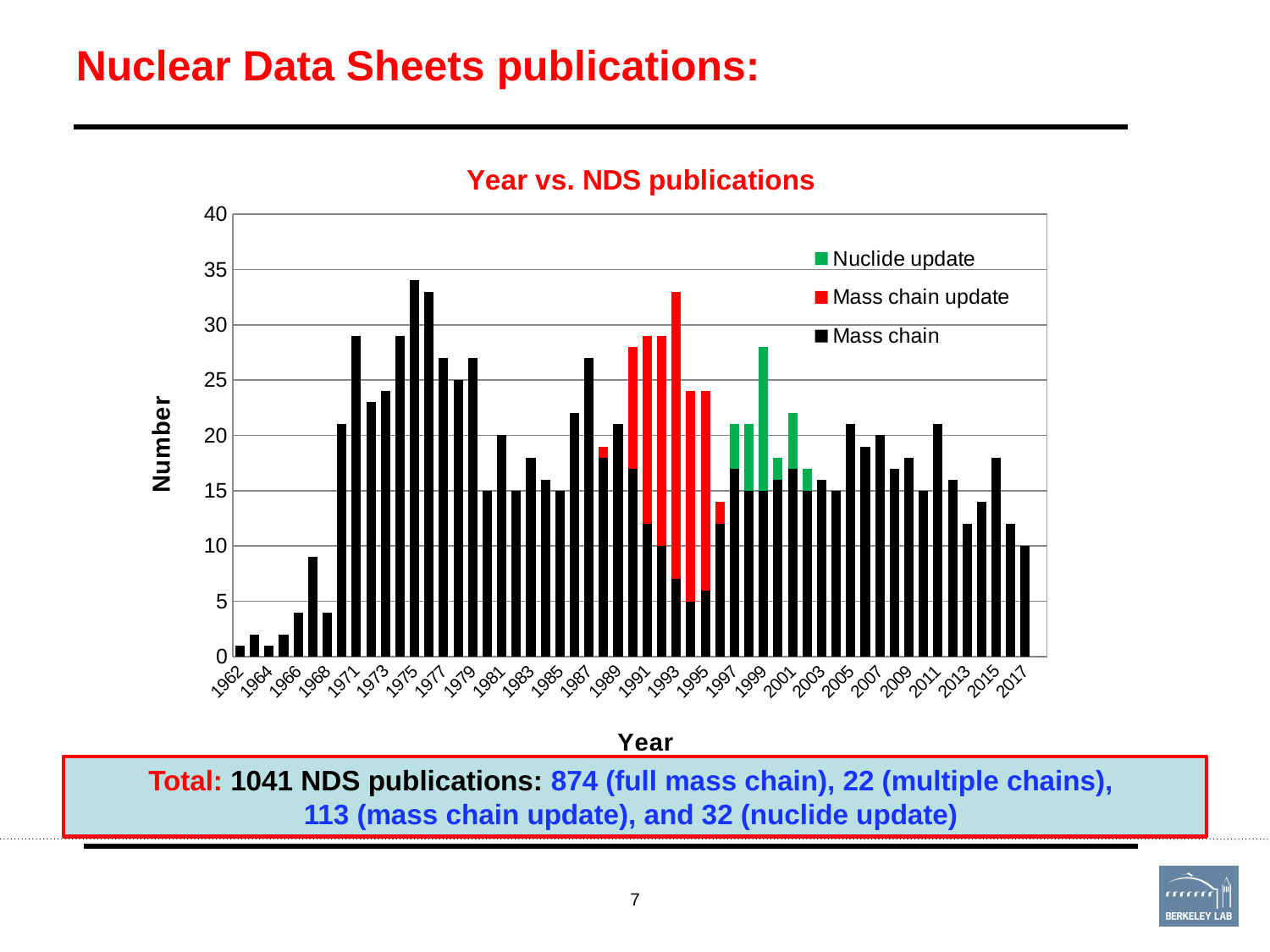

Nuclear Data Sheets publications:

### Chart: Year vs. NDS publications

| Category |  |  |  |
|---|---|---|---|
| 1962 | 1.0 | 0.0 | 0.0 |
| 1963 | 2.0 | 0.0 | 0.0 |
| 1964 | 1.0 | 0.0 | 0.0 |
| 1965 | 2.0 | 0.0 | 0.0 |
| 1966 | 4.0 | 0.0 | 0.0 |
| 1967 | 9.0 | 0.0 | 0.0 |
| 1968 | 4.0 | 0.0 | 0.0 |
| 1970 | 21.0 | 0.0 | 0.0 |
| 1971 | 29.0 | 0.0 | 0.0 |
| 1972 | 23.0 | 0.0 | 0.0 |
| 1973 | 24.0 | 0.0 | 0.0 |
| 1974 | 29.0 | 0.0 | 0.0 |
| 1975 | 34.0 | 0.0 | 0.0 |
| 1976 | 33.0 | 0.0 | 0.0 |
| 1977 | 27.0 | 0.0 | 0.0 |
| 1978 | 25.0 | 0.0 | 0.0 |
| 1979 | 27.0 | 0.0 | 0.0 |
| 1980 | 15.0 | 0.0 | 0.0 |
| 1981 | 20.0 | 0.0 | 0.0 |
| 1982 | 15.0 | 0.0 | 0.0 |
| 1983 | 18.0 | 0.0 | 0.0 |
| 1984 | 16.0 | 0.0 | 0.0 |
| 1985 | 15.0 | 0.0 | 0.0 |
| 1986 | 22.0 | 0.0 | 0.0 |
| 1987 | 27.0 | 0.0 | 0.0 |
| 1988 | 18.0 | 1.0 | 0.0 |
| 1989 | 21.0 | 0.0 | 0.0 |
| 1990 | 17.0 | 11.0 | 0.0 |
| 1991 | 12.0 | 17.0 | 0.0 |
| 1992 | 10.0 | 19.0 | 0.0 |
| 1993 | 7.0 | 26.0 | 0.0 |
| 1994 | 5.0 | 19.0 | 0.0 |
| 1995 | 6.0 | 18.0 | 0.0 |
| 1996 | 12.0 | 2.0 | 0.0 |
| 1997 | 17.0 | 0.0 | 4.0 |
| 1998 | 15.0 | 0.0 | 6.0 |
| 1999 | 15.0 | 0.0 | 13.0 |
| 2000 | 16.0 | 0.0 | 2.0 |
| 2001 | 17.0 | 0.0 | 5.0 |
| 2002 | 15.0 | 0.0 | 2.0 |
| 2003 | 16.0 | 0.0 | 0.0 |
| 2004 | 15.0 | 0.0 | 0.0 |
| 2005 | 21.0 | 0.0 | 0.0 |
| 2006 | 19.0 | 0.0 | 0.0 |
| 2007 | 20.0 | 0.0 | 0.0 |
| 2008 | 17.0 | 0.0 | 0.0 |
| 2009 | 18.0 | 0.0 | 0.0 |
| 2010 | 15.0 | 0.0 | 0.0 |
| 2011 | 21.0 | 0.0 | 0.0 |
| 2012 | 16.0 | 0.0 | 0.0 |
| 2013 | 12.0 | 0.0 | 0.0 |
| 2014 | 14.0 | 0.0 | 0.0 |
| 2015 | 18.0 | 0.0 | 0.0 |
| 2016 | 12.0 | 0.0 | 0.0 |
| 2017 | 10.0 | 0.0 | 0.0 |
|   | 0.0 | None | None |
Total: 1041 NDS publications: 874 (full mass chain), 22 (multiple chains),
113 (mass chain update), and 32 (nuclide update)
7